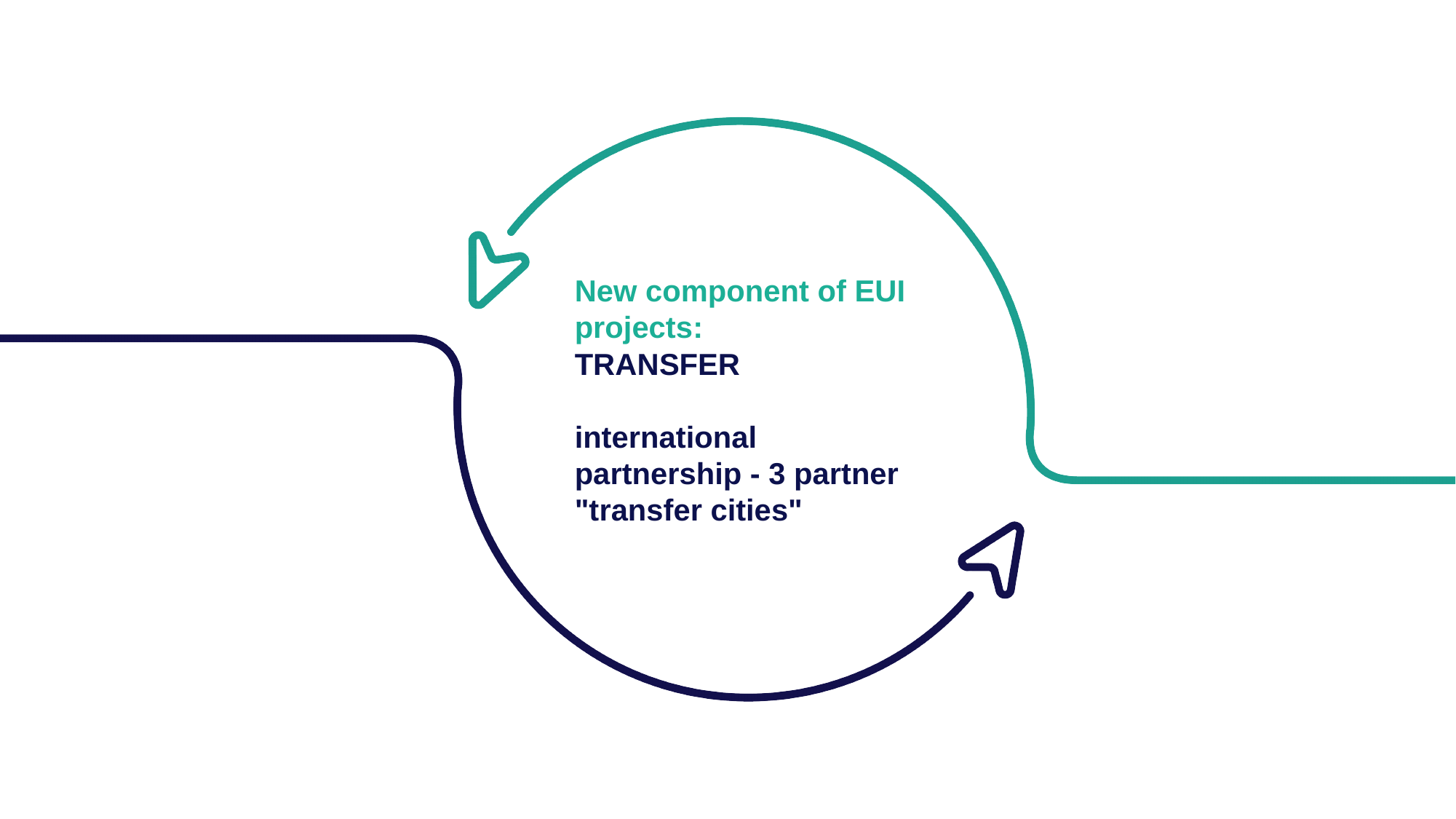

New component of EUI projects:
TRANSFER

international partnership - 3 partner "transfer cities"